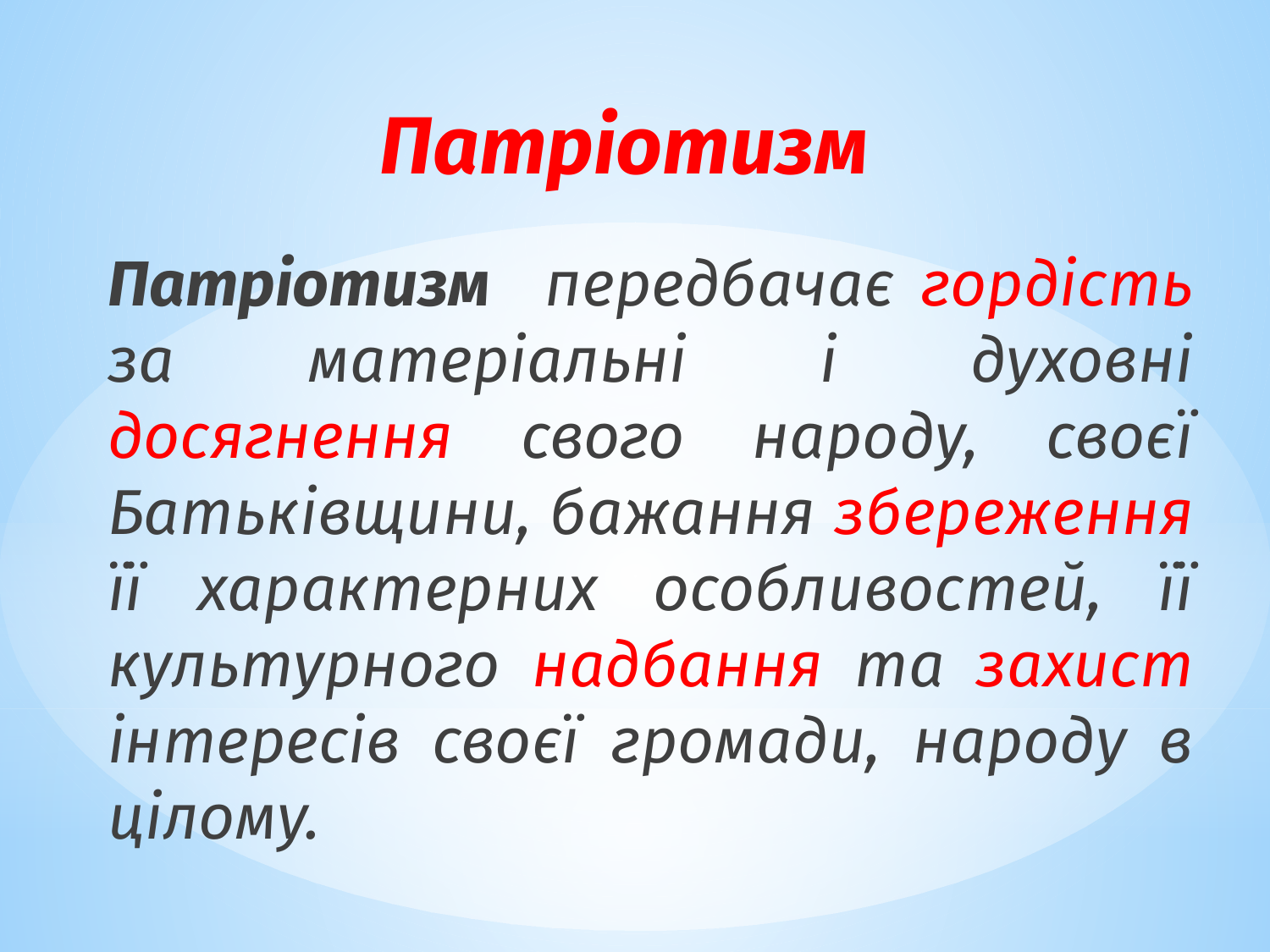

# Патріотизм
Патріотизм  передбачає гордість за матеріальні і духовні досягнення свого народу, своєї Батьківщини, бажання збереження її характерних особливостей, її культурного надбання та захист інтересів своєї громади, народу в цілому.